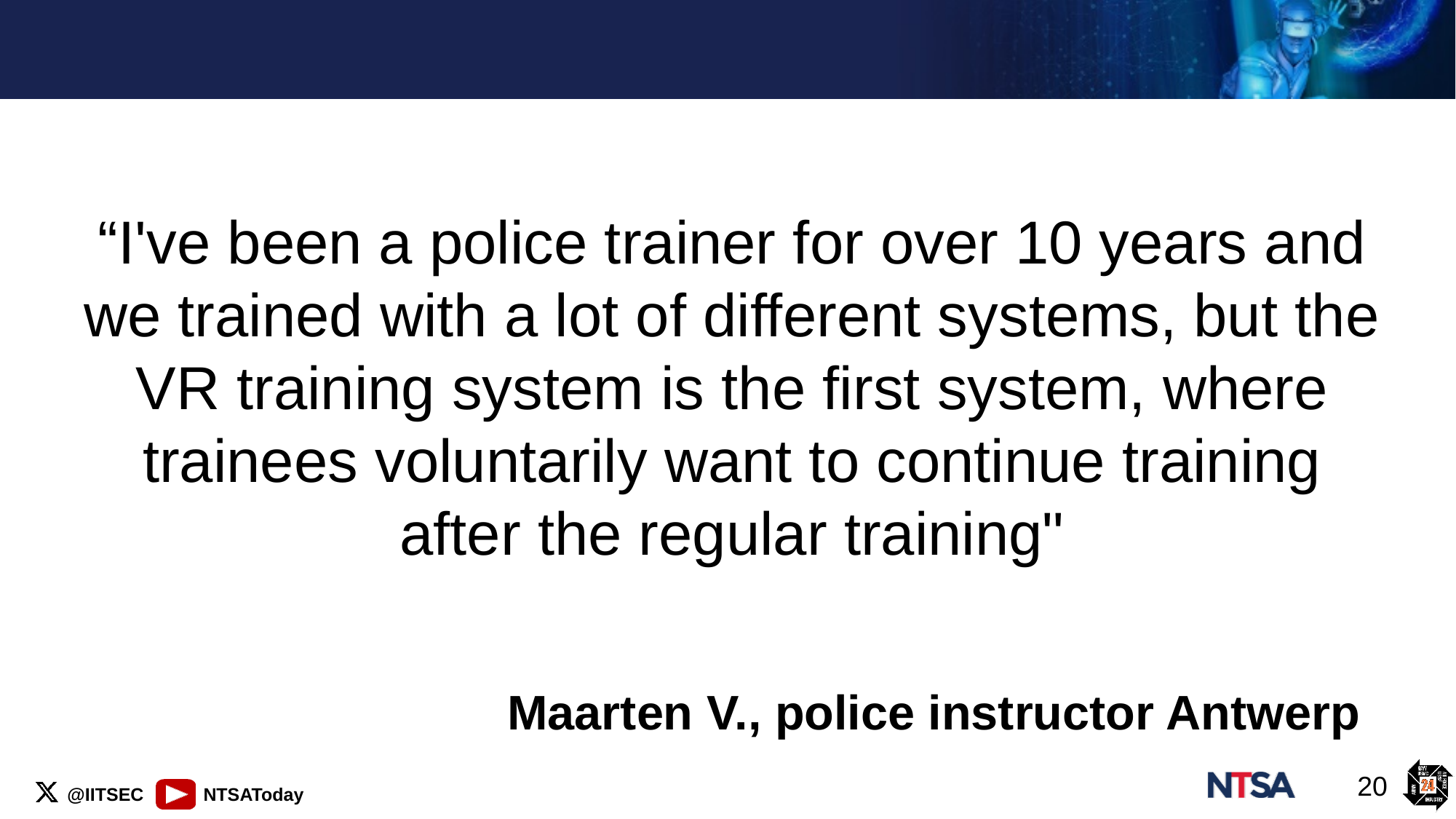

“I've been a police trainer for over 10 years and we trained with a lot of different systems, but the VR training system is the first system, where trainees voluntarily want to continue training after the regular training"
Maarten V., police instructor Antwerp
20